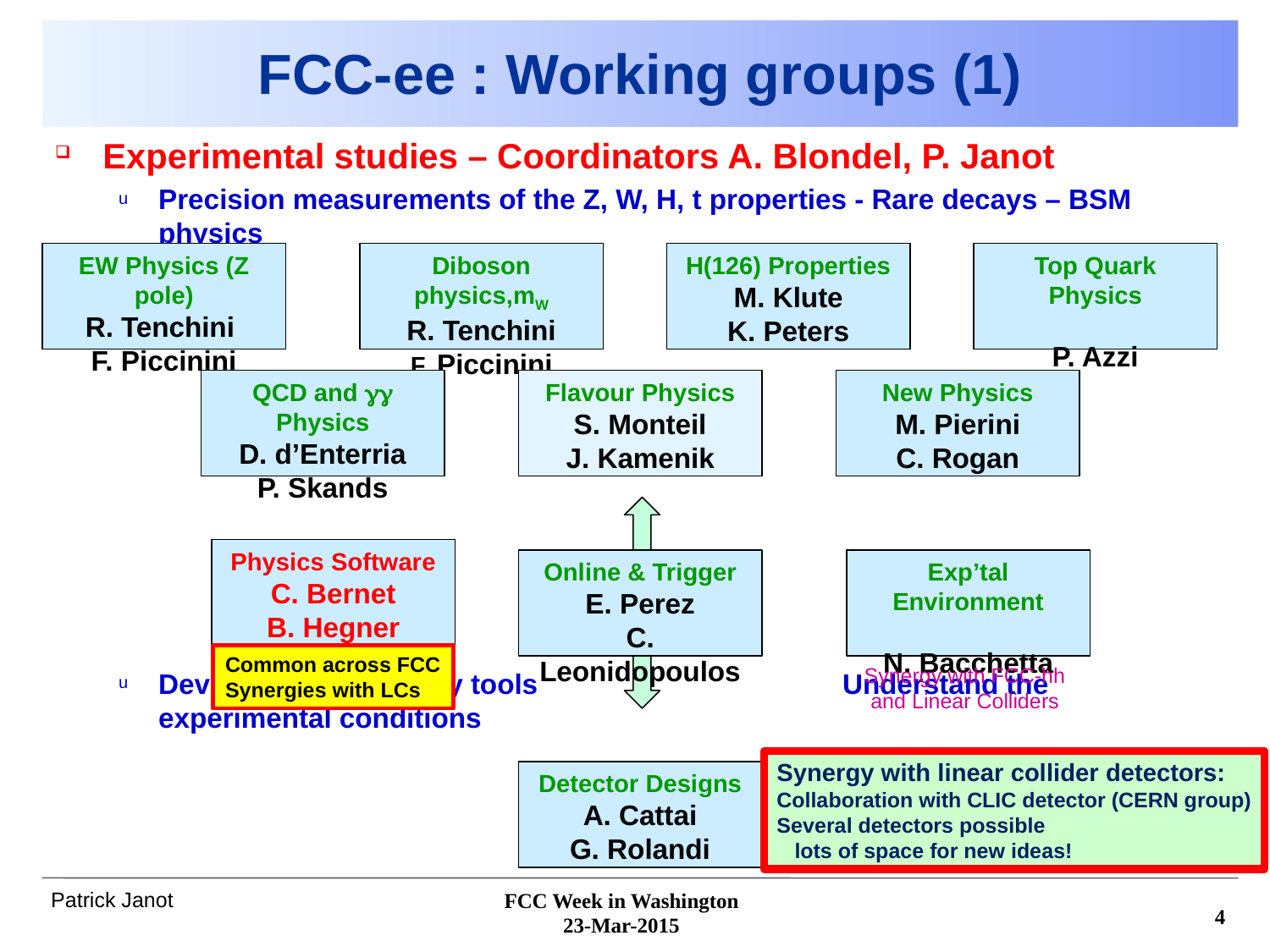

# FCC-ee : Working groups (1)
Experimental studies – Coordinators A. Blondel, P. Janot
Precision measurements of the Z, W, H, t properties - Rare decays – BSM physics

Develop the necessary tools                                       Understand the experimental conditions

Set constraints on the possible detector designs to match statistical precision

EW Physics (Z pole)
R. Tenchini
F. Piccinini
Diboson physics,mW
R. Tenchini
F. Piccinini
H(126) Properties
M. Klute
K. Peters
Top Quark Physics

P. Azzi
QCD and γγ Physics
D. d’Enterria
P. Skands

Flavour Physics
S. Monteil
J. Kamenik
New Physics
M. Pierini
C. Rogan

Physics Software
C. Bernet
B. Hegner
Online & Trigger
E. Perez
C. Leonidopoulos
Exp’tal Environment

N. Bacchetta
Common across FCC
Synergies with LCs
Synergy with FCC-hh
and Linear Colliders
Synergy with linear collider detectors:
Collaboration with CLIC detector (CERN group)
Several detectors possible
   lots of space for new ideas!
Detector Designs
A. Cattai
G. Rolandi
FCC Week in Washington
4
23-Mar-2015